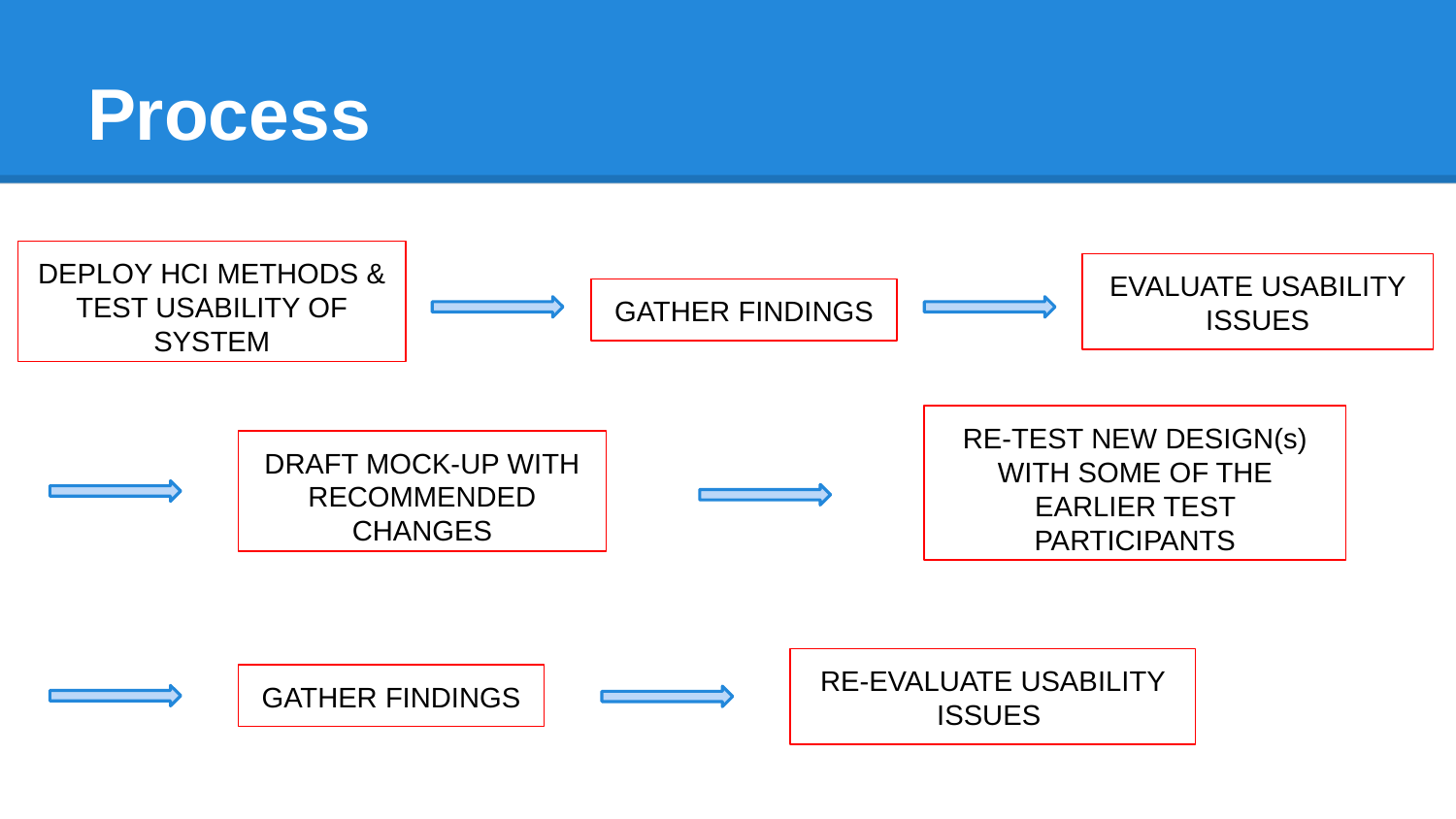

# Process
DEPLOY HCI METHODS & TEST USABILITY OF SYSTEM
EVALUATE USABILITY ISSUES
GATHER FINDINGS

RE-TEST NEW DESIGN(s) WITH SOME OF THE EARLIER TEST PARTICIPANTS
DRAFT MOCK-UP WITH RECOMMENDED CHANGES

RE-EVALUATE USABILITY ISSUES
GATHER FINDINGS